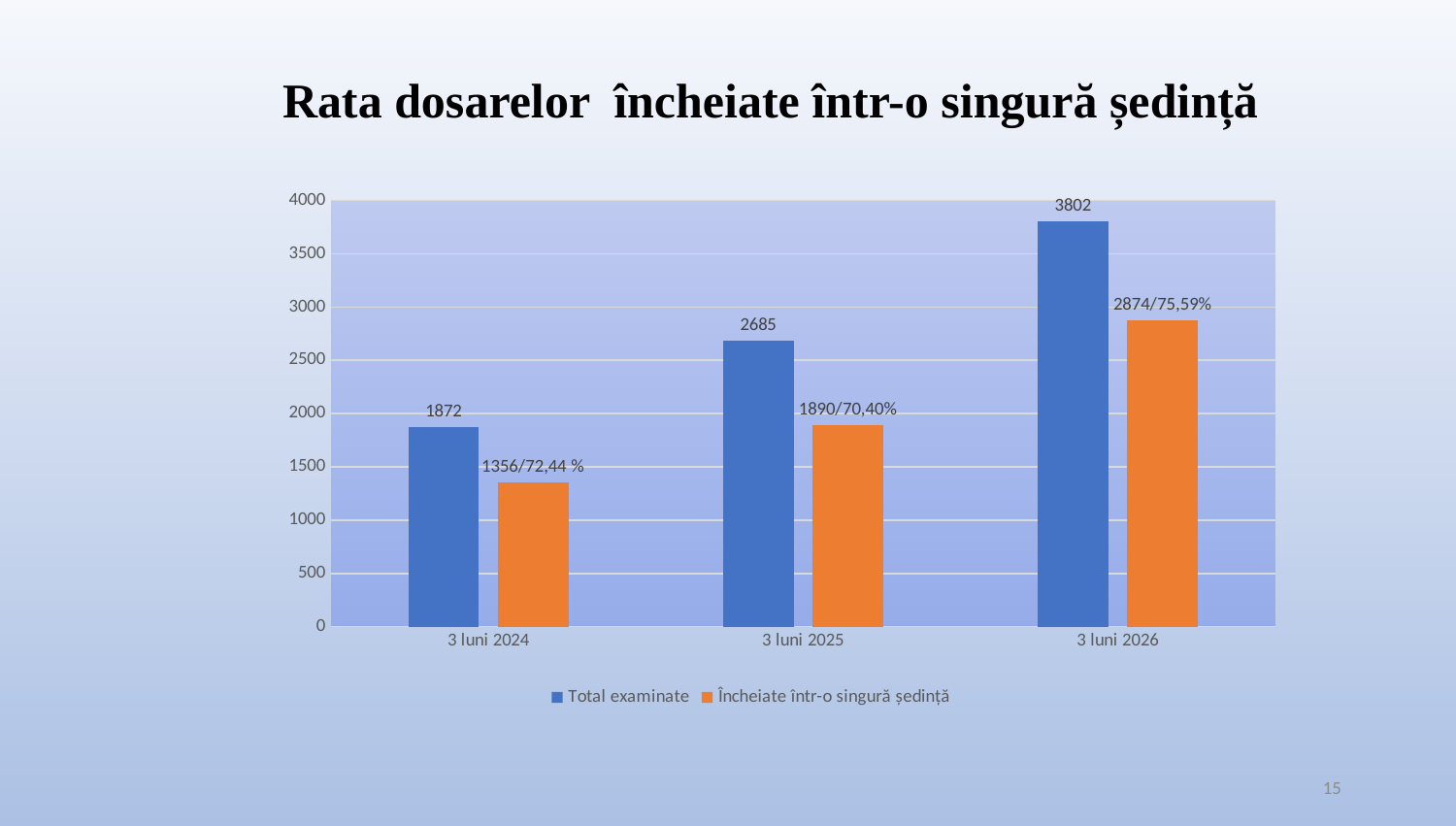

# Rata dosarelor  încheiate într-o singură ședință

### Chart

| Category | Total examinate | Încheiate într-o singură ședință |
|---|---|---|
| 3 luni 2024 | 1872.0 | 1356.0 |
| 3 luni 2025 | 2685.0 | 1890.0 |
| 3 luni 2026 | 3802.0 | 2874.0 |
15